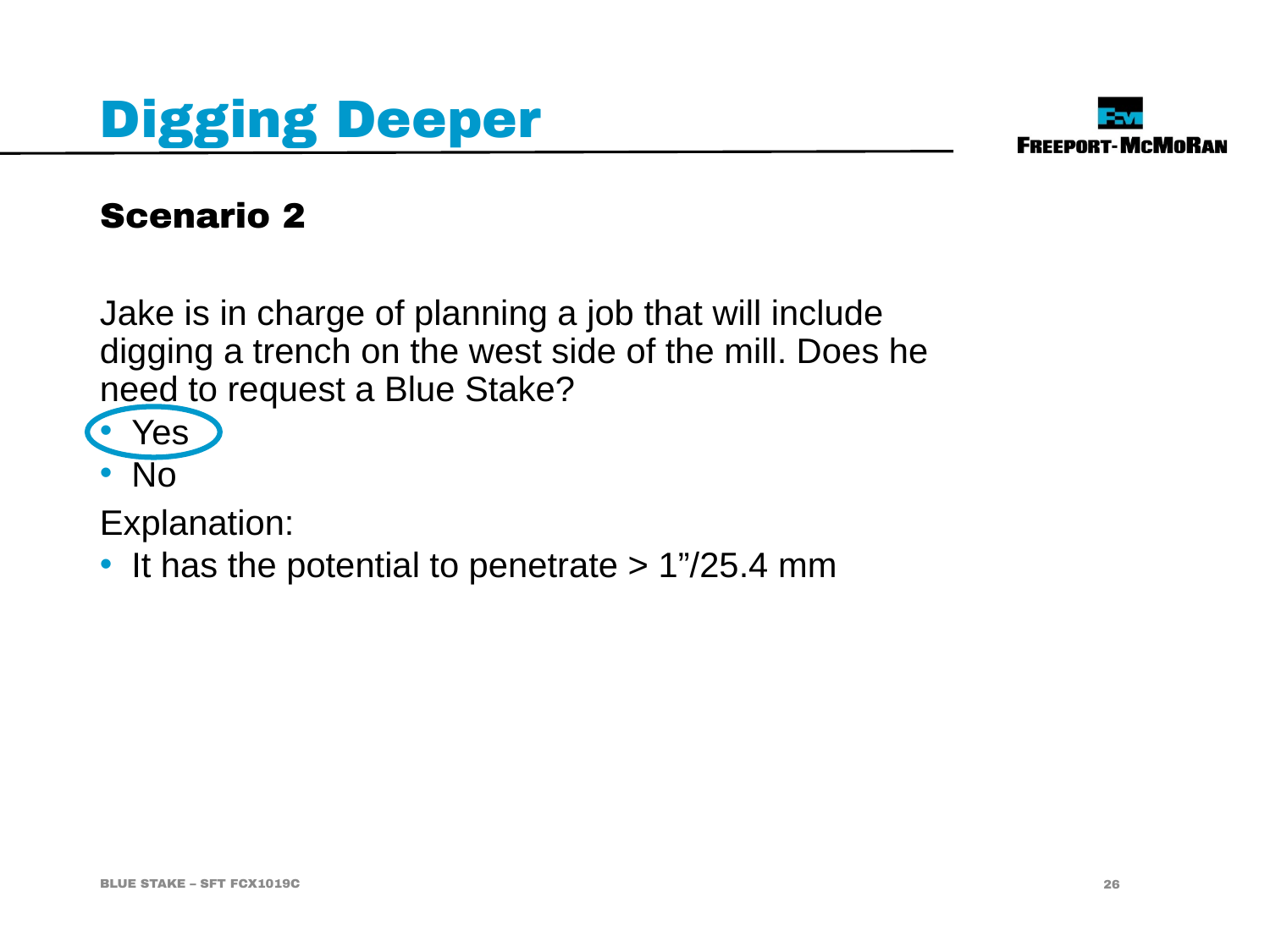

Digging Deeper
Scenario 2

Jake is in charge of planning a job that will include digging a trench on the west side of the mill. Does he need to request a Blue Stake?
Yes
No
Explanation:
It has the potential to penetrate > 1”/25.4 mm

BLUE STAKE – SFT FCX1019C
26